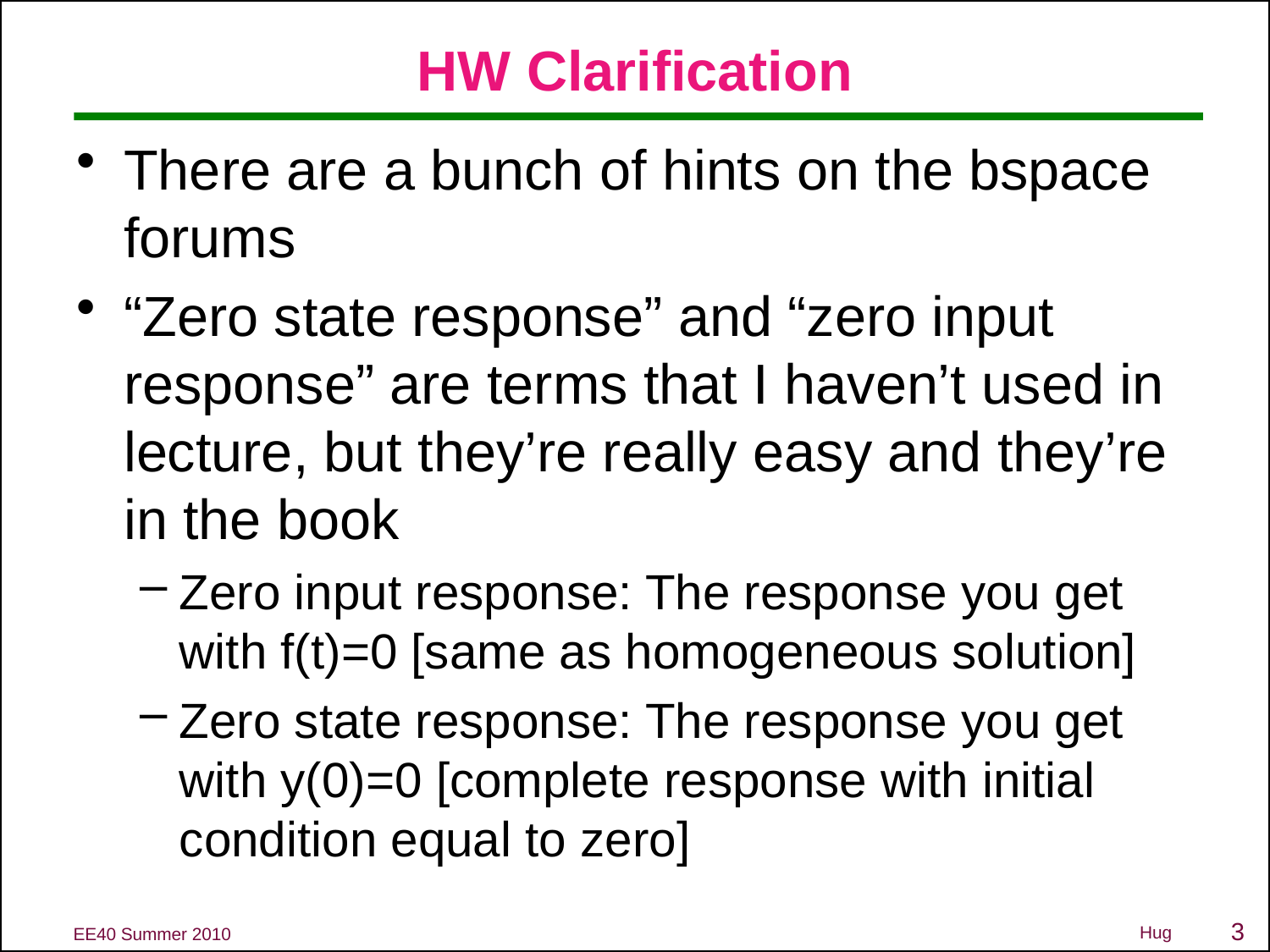

# HW Clarification
There are a bunch of hints on the bspace forums
“Zero state response” and “zero input response” are terms that I haven’t used in lecture, but they’re really easy and they’re in the book
Zero input response: The response you get with f(t)=0 [same as homogeneous solution]
Zero state response: The response you get with y(0)=0 [complete response with initial condition equal to zero]